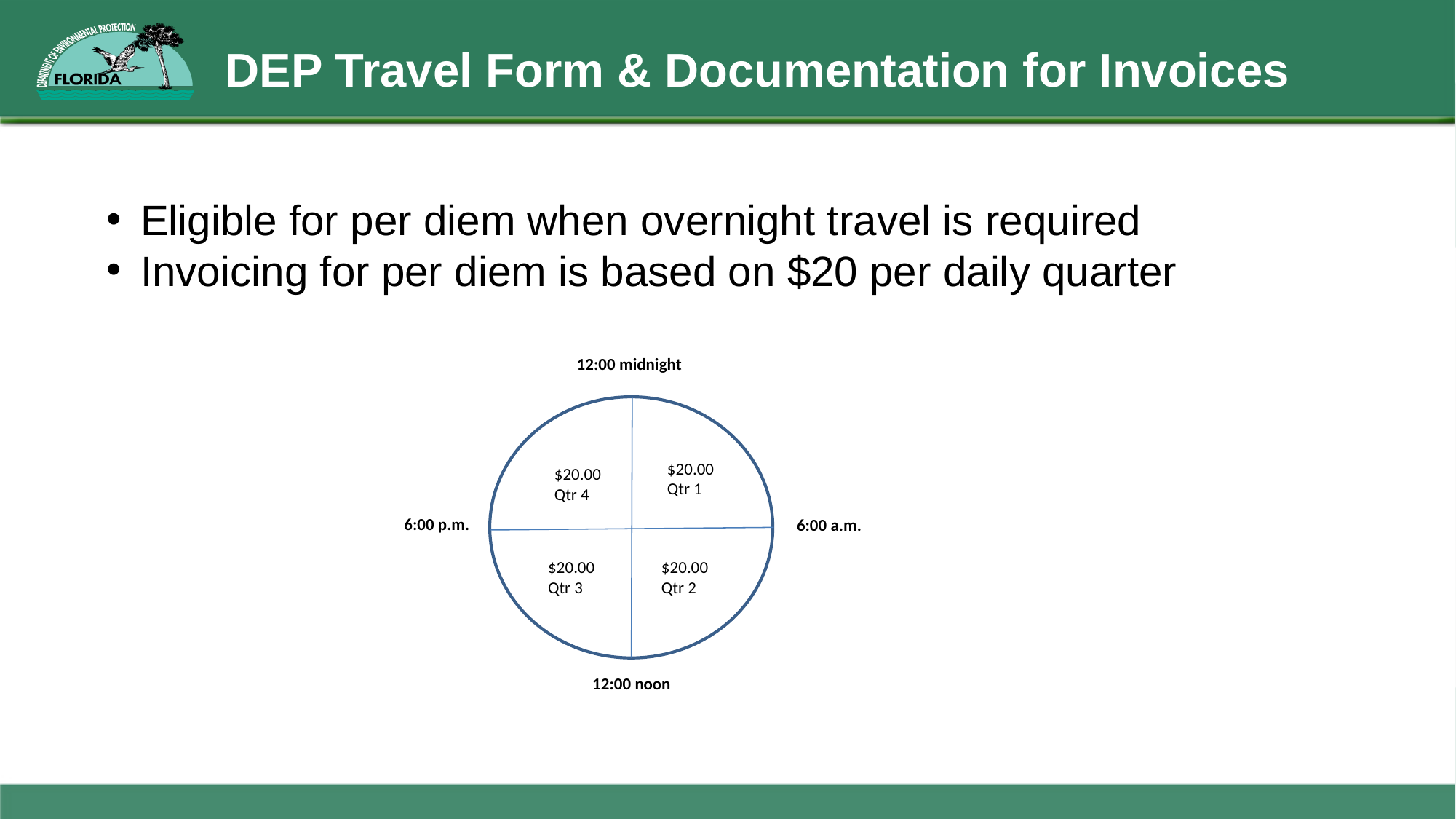

# DEP Travel Form & Documentation for Invoices
Eligible for per diem when overnight travel is required
Invoicing for per diem is based on $20 per daily quarter
12:00 midnight

$20.00 Qtr 1
$20.00 Qtr 4

6:00 p.m.
6:00 a.m.
$20.00 Qtr 3

$20.00 Qtr 2

12:00 noon